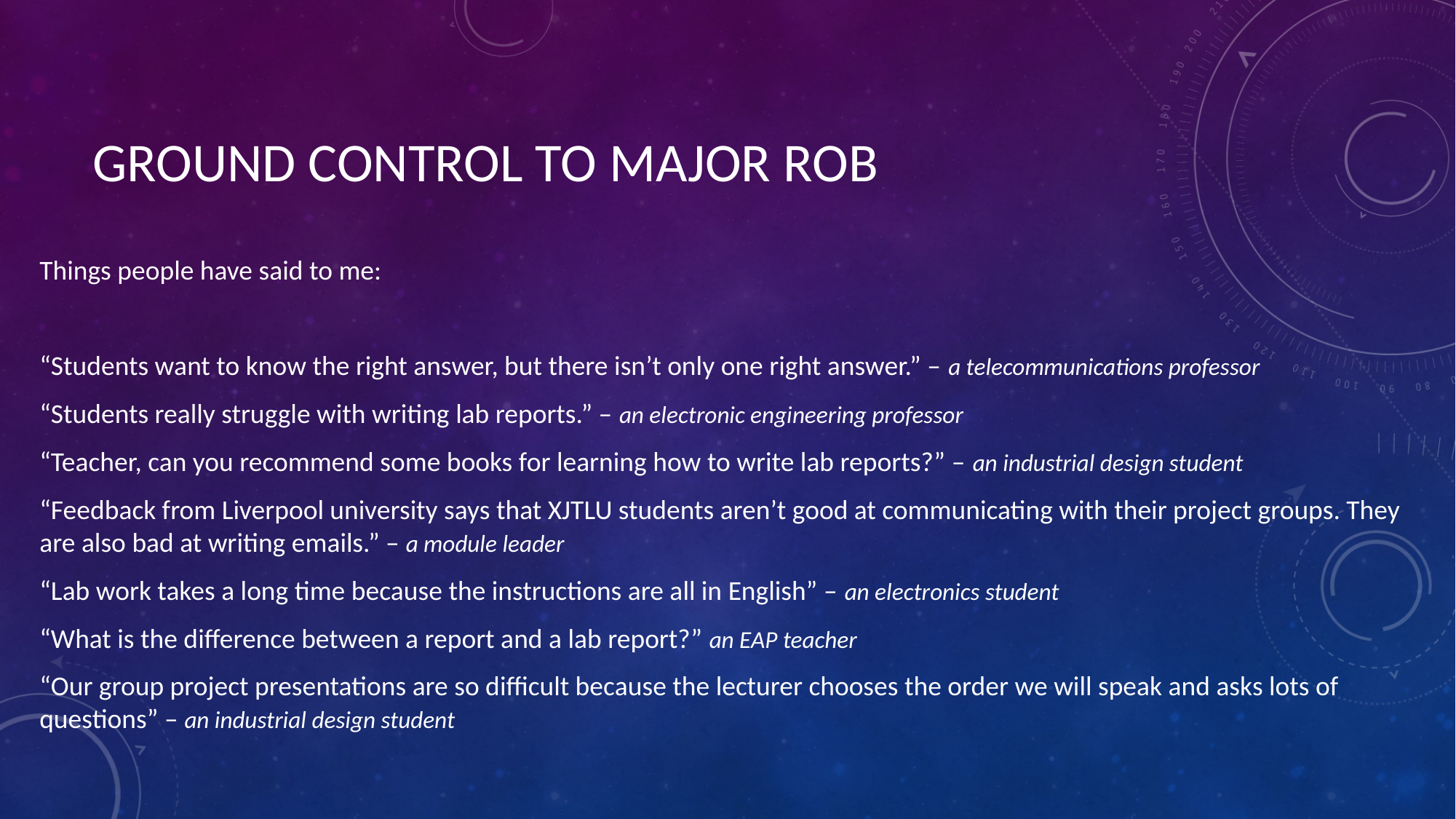

# Ground control to Major Rob
Things people have said to me:

“Students want to know the right answer, but there isn’t only one right answer.” – a telecommunications professor
“Students really struggle with writing lab reports.” – an electronic engineering professor
“Teacher, can you recommend some books for learning how to write lab reports?” – an industrial design student
“Feedback from Liverpool university says that XJTLU students aren’t good at communicating with their project groups. They are also bad at writing emails.” – a module leader
“Lab work takes a long time because the instructions are all in English” – an electronics student
“What is the difference between a report and a lab report?” an EAP teacher
“Our group project presentations are so difficult because the lecturer chooses the order we will speak and asks lots of questions” – an industrial design student